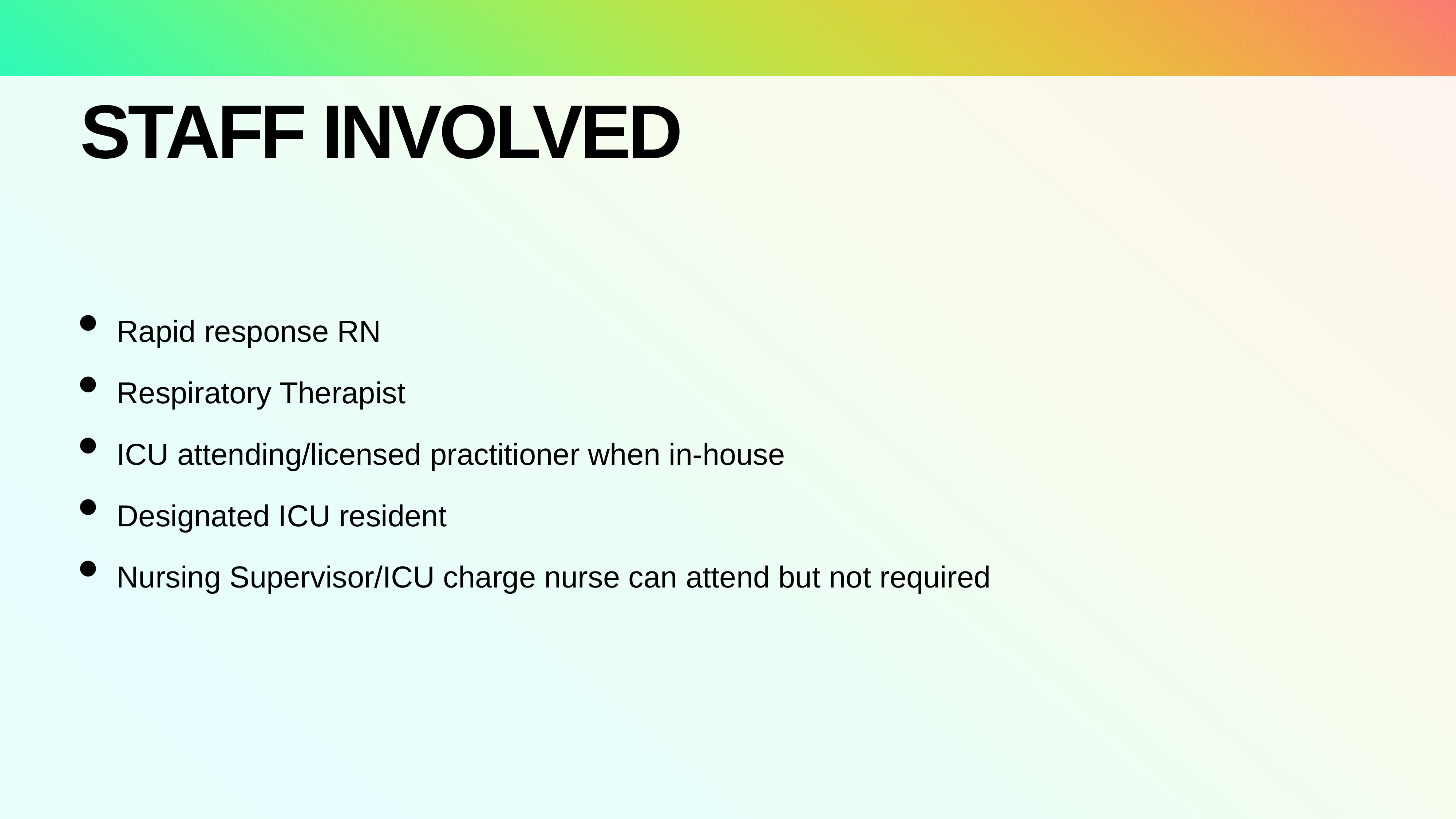

# Staff involved
Rapid response RN
Respiratory Therapist
ICU attending/licensed practitioner when in-house
Designated ICU resident
Nursing Supervisor/ICU charge nurse can attend but not required